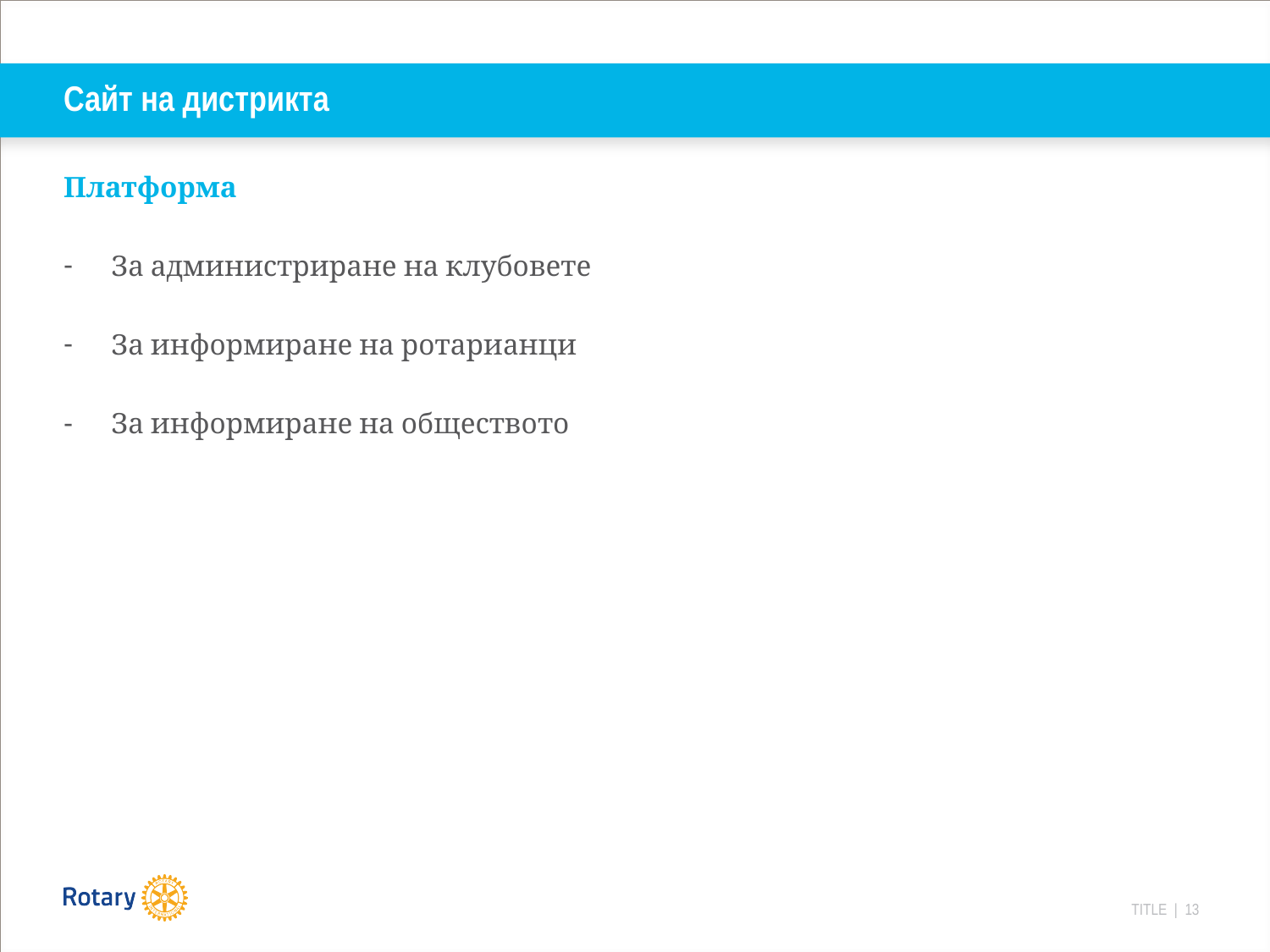

# Сайт на дистрикта
Платформа

За администриране на клубовете

За информиране на ротарианци

За информиране на обществото